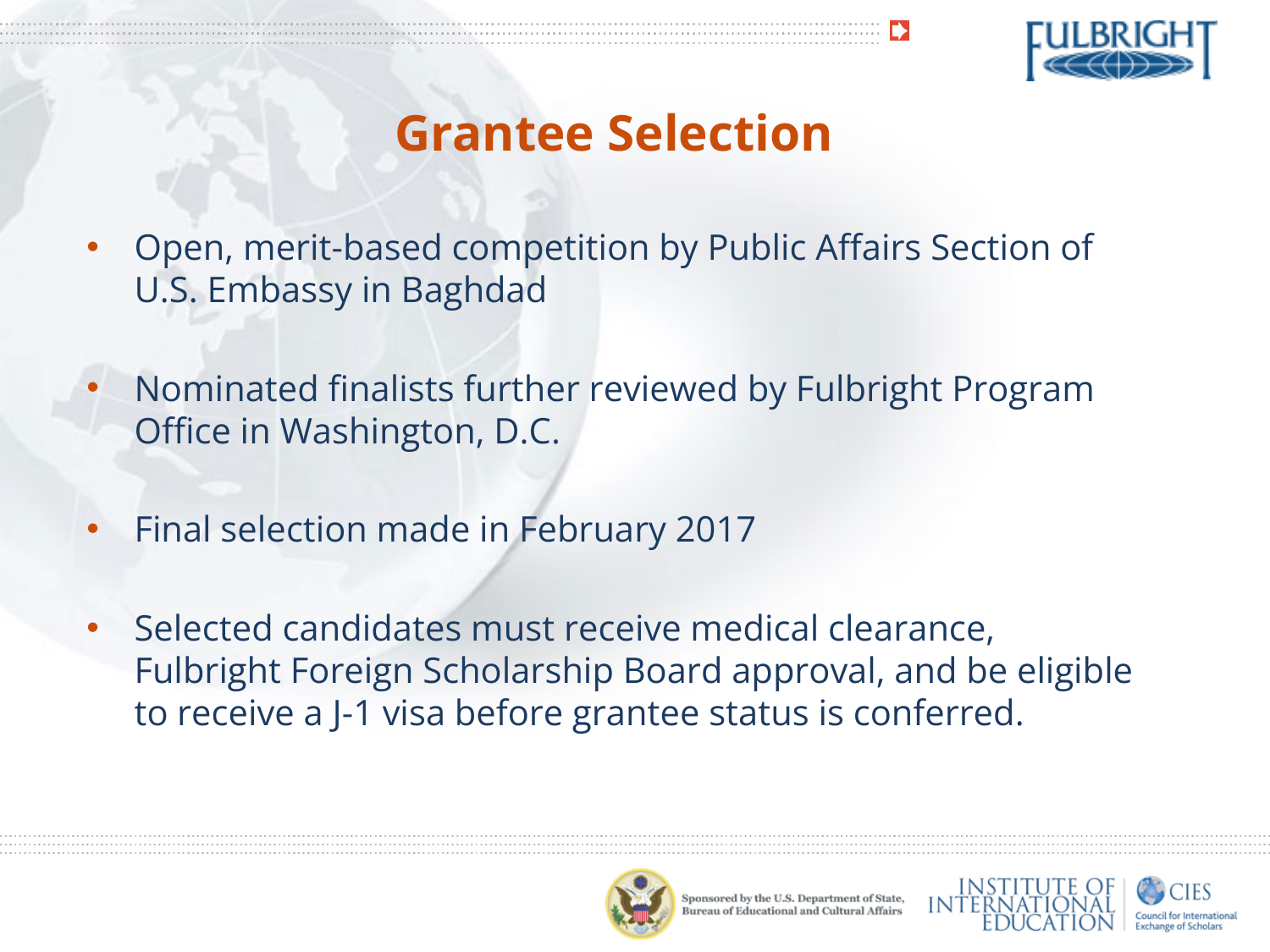

Grantee Selection

Open, merit-based competition by Public Affairs Section of U.S. Embassy in Baghdad

Nominated finalists further reviewed by Fulbright Program Office in Washington, D.C.

Final selection made in February 2017

Selected candidates must receive medical clearance, Fulbright Foreign Scholarship Board approval, and be eligible to receive a J-1 visa before grantee status is conferred.